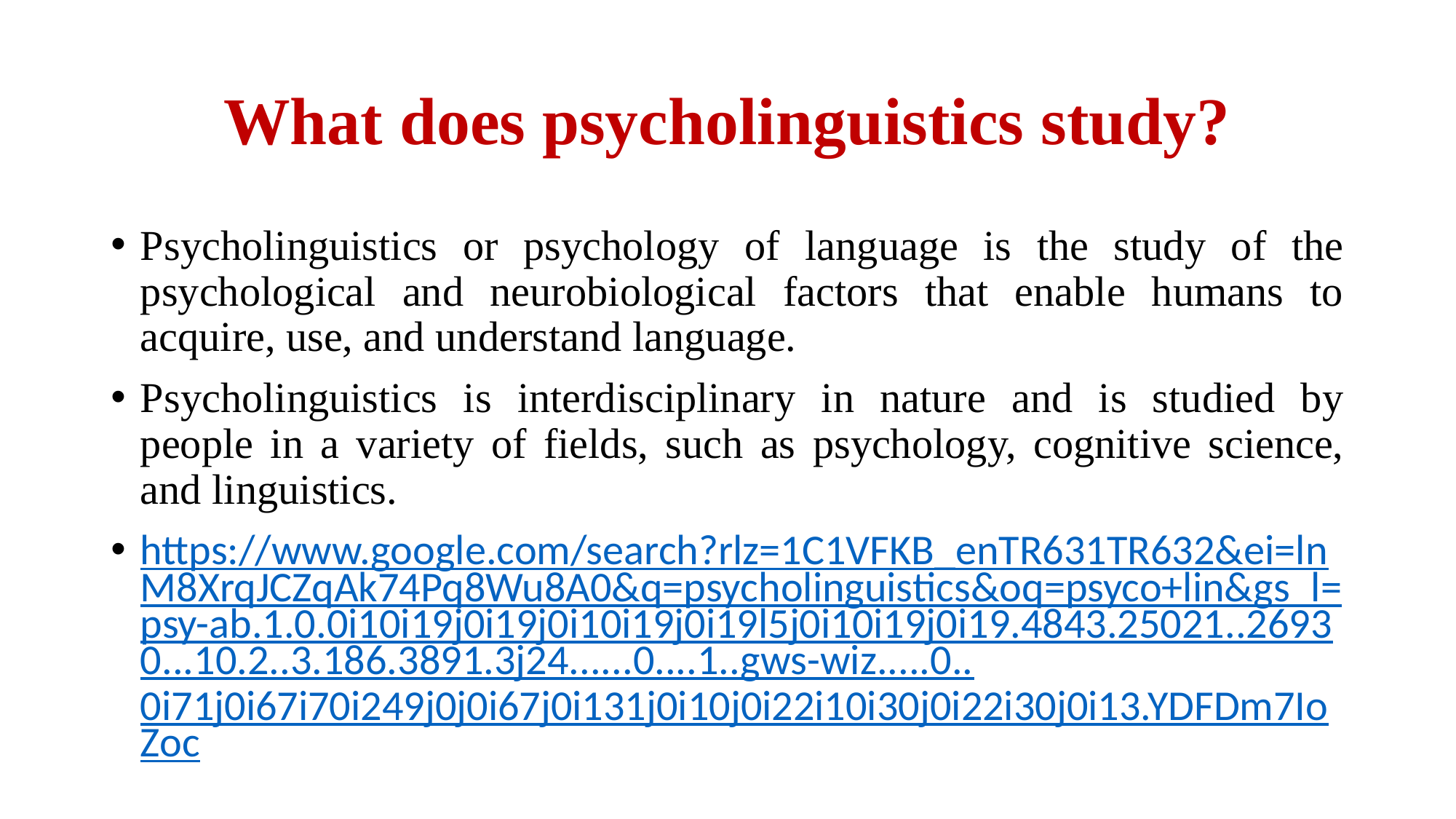

# What does psycholinguistics study?
Psycholinguistics or psychology of language is the study of the psychological and neurobiological factors that enable humans to acquire, use, and understand language.
Psycholinguistics is interdisciplinary in nature and is studied by people in a variety of fields, such as psychology, cognitive science, and linguistics.
https://www.google.com/search?rlz=1C1VFKB_enTR631TR632&ei=lnM8XrqJCZqAk74Pq8Wu8A0&q=psycholinguistics&oq=psyco+lin&gs_l=psy-ab.1.0.0i10i19j0i19j0i10i19j0i19l5j0i10i19j0i19.4843.25021..26930...10.2..3.186.3891.3j24......0....1..gws-wiz.....0..0i71j0i67i70i249j0j0i67j0i131j0i10j0i22i10i30j0i22i30j0i13.YDFDm7IoZoc